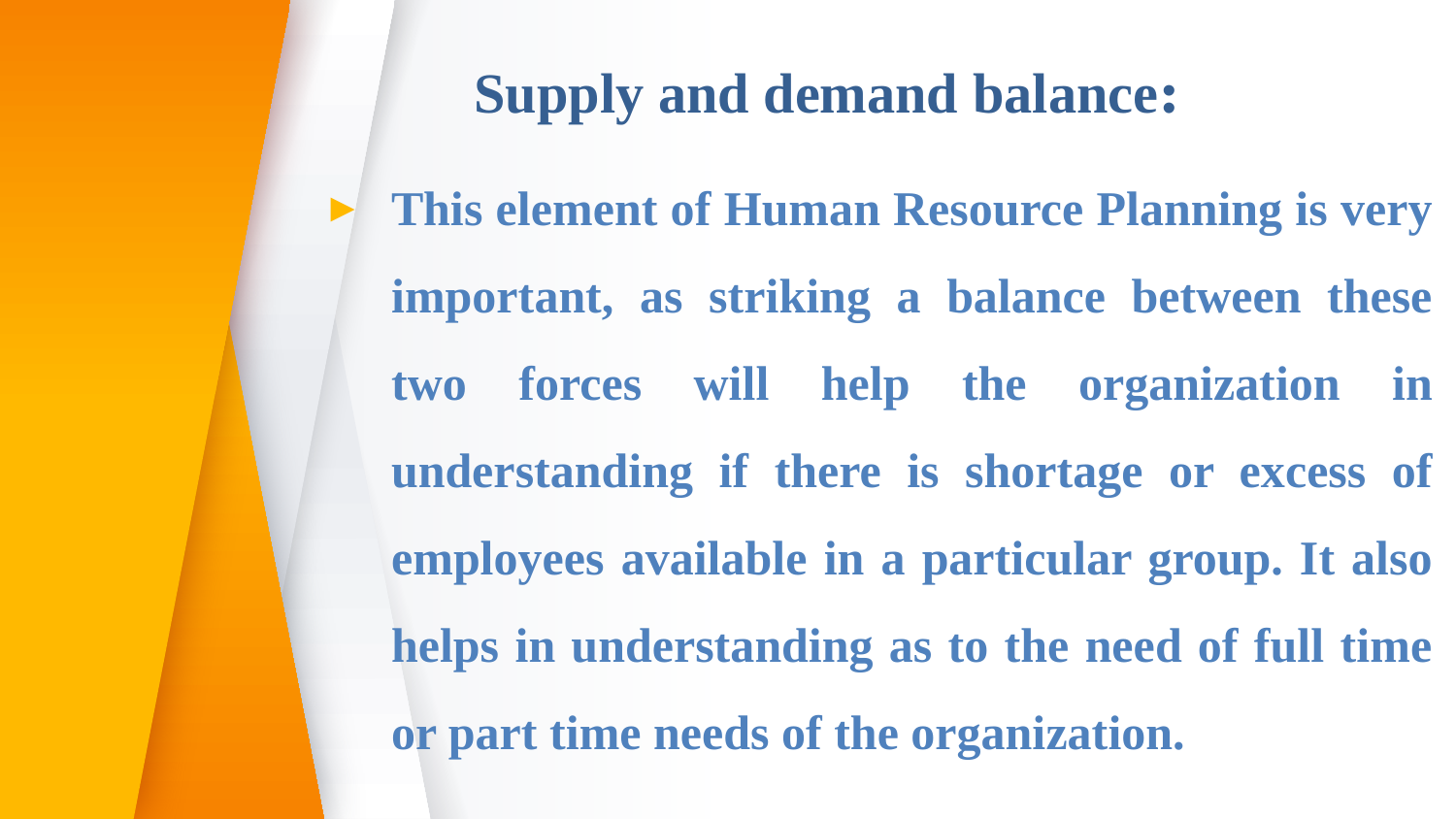

# Supply and demand balance:
This element of Human Resource Planning is very important, as striking a balance between these two forces will help the organization in understanding if there is shortage or excess of employees available in a particular group. It also helps in understanding as to the need of full time or part time needs of the organization.